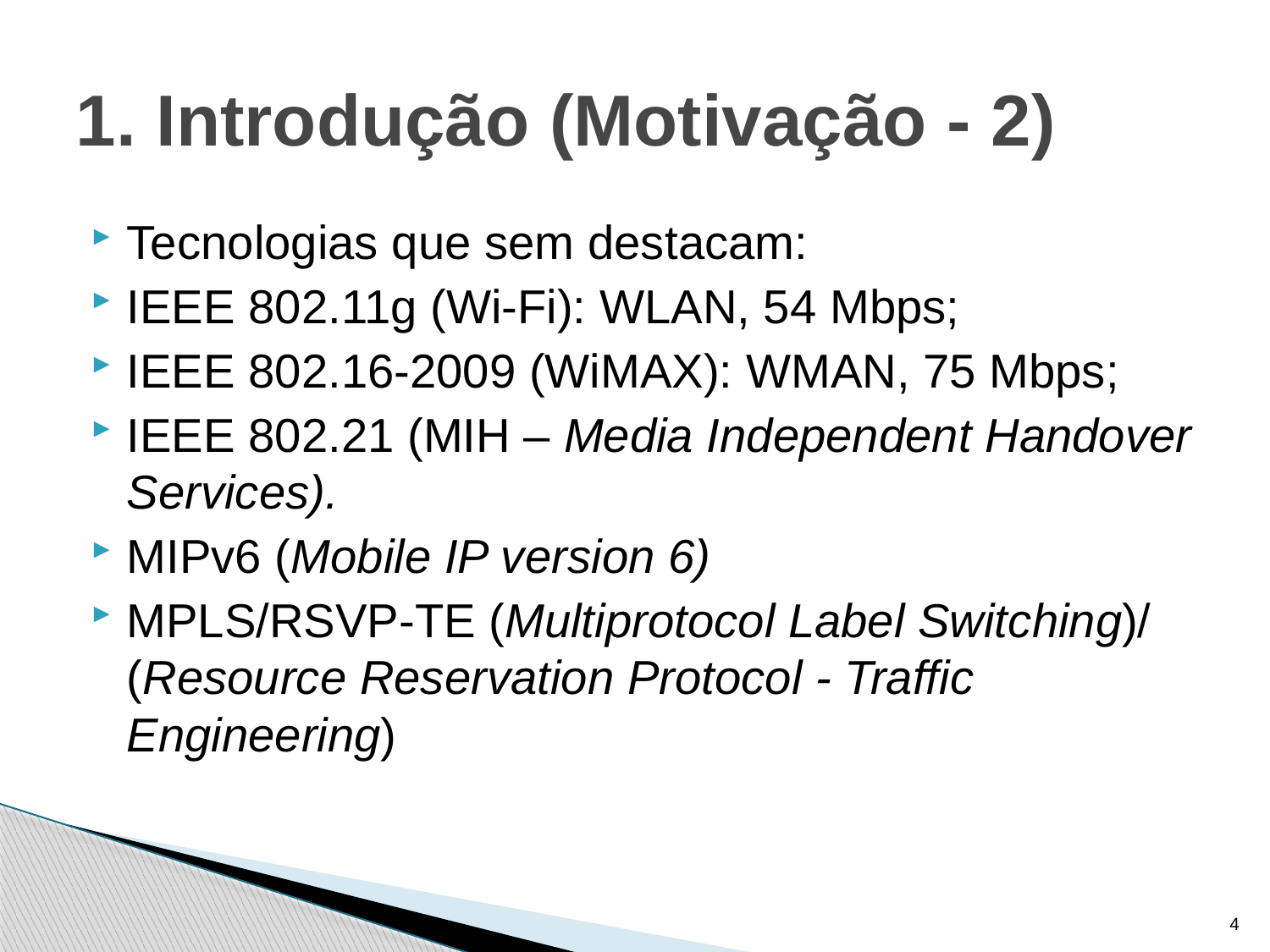

# 1. Introdução (Motivação - 2)
Tecnologias que sem destacam:
IEEE 802.11g (Wi-Fi): WLAN, 54 Mbps;
IEEE 802.16-2009 (WiMAX): WMAN, 75 Mbps;
IEEE 802.21 (MIH – Media Independent Handover Services).
MIPv6 (Mobile IP version 6)
MPLS/RSVP-TE (Multiprotocol Label Switching)/ (Resource Reservation Protocol - Traffic Engineering)

4